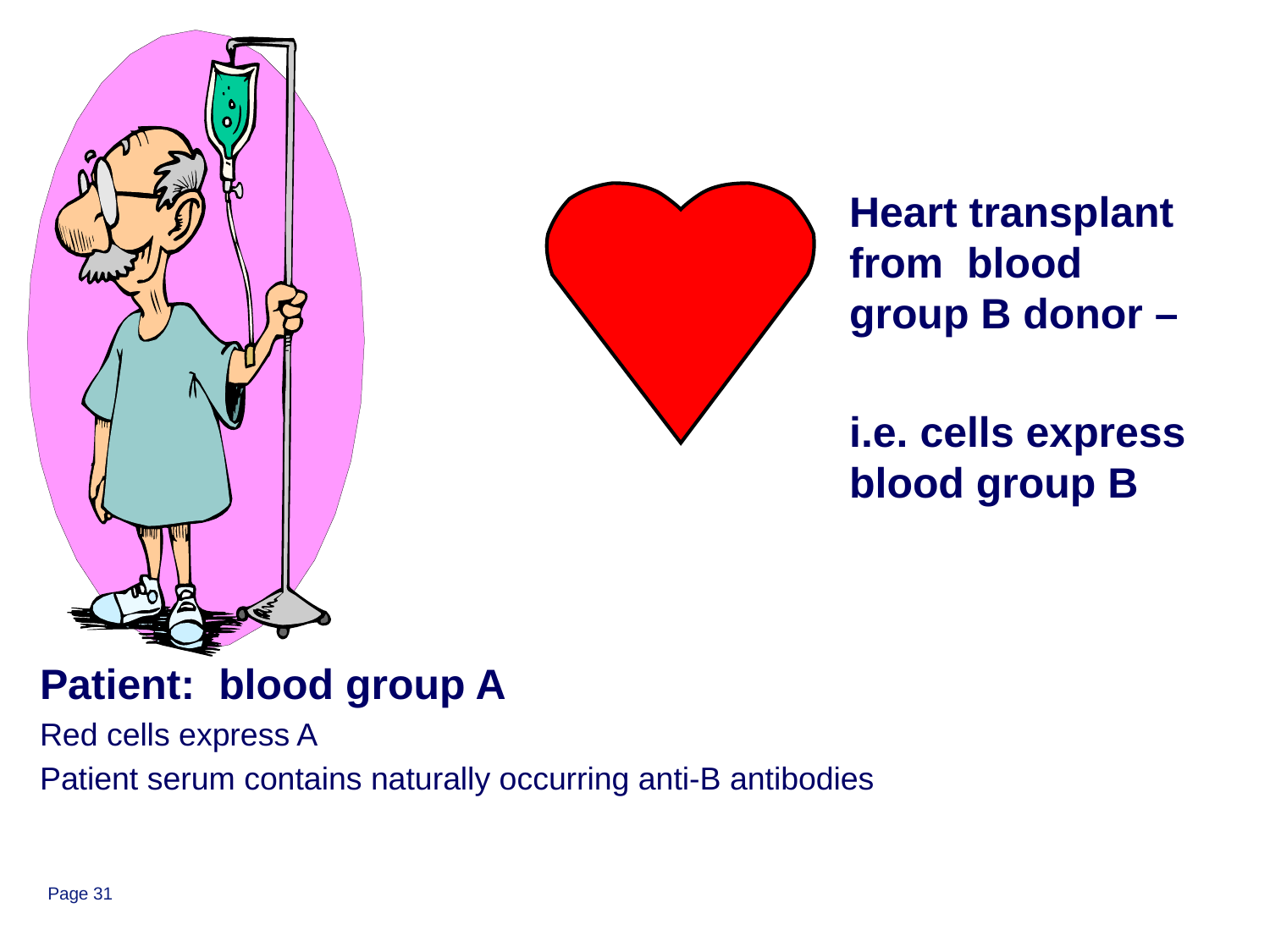

Heart transplant  from  blood group B donor –

i.e. cells express blood group B

Patient:  blood group A
Red cells express A
Patient serum contains naturally occurring anti-B antibodies
Page 31